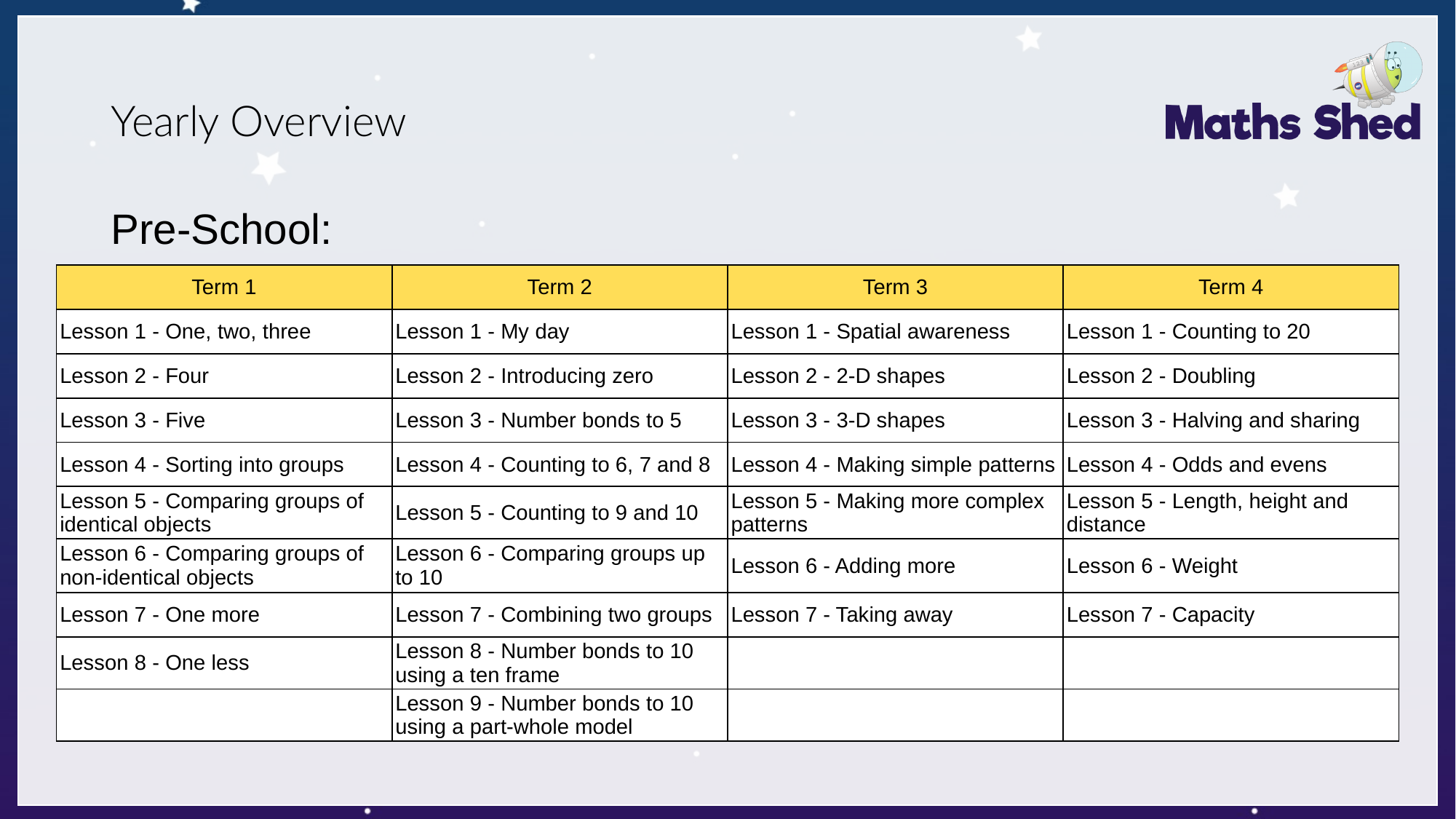

# Yearly Overview
Pre-School:
| Term 1 | Term 2 | Term 3 | Term 4 |
| --- | --- | --- | --- |
| Lesson 1 - One, two, three | Lesson 1 - My day | Lesson 1 - Spatial awareness | Lesson 1 - Counting to 20 |
| Lesson 2 - Four | Lesson 2 - Introducing zero | Lesson 2 - 2-D shapes | Lesson 2 - Doubling |
| Lesson 3 - Five | Lesson 3 - Number bonds to 5 | Lesson 3 - 3-D shapes | Lesson 3 - Halving and sharing |
| Lesson 4 - Sorting into groups | Lesson 4 - Counting to 6, 7 and 8 | Lesson 4 - Making simple patterns | Lesson 4 - Odds and evens |
| Lesson 5 - Comparing groups of identical objects | Lesson 5 - Counting to 9 and 10 | Lesson 5 - Making more complex patterns | Lesson 5 - Length, height and distance |
| Lesson 6 - Comparing groups of non-identical objects | Lesson 6 - Comparing groups up to 10 | Lesson 6 - Adding more | Lesson 6 - Weight |
| Lesson 7 - One more | Lesson 7 - Combining two groups | Lesson 7 - Taking away | Lesson 7 - Capacity |
| Lesson 8 - One less | Lesson 8 - Number bonds to 10 using a ten frame |  |  |
|  | Lesson 9 - Number bonds to 10 using a part-whole model |  |  |